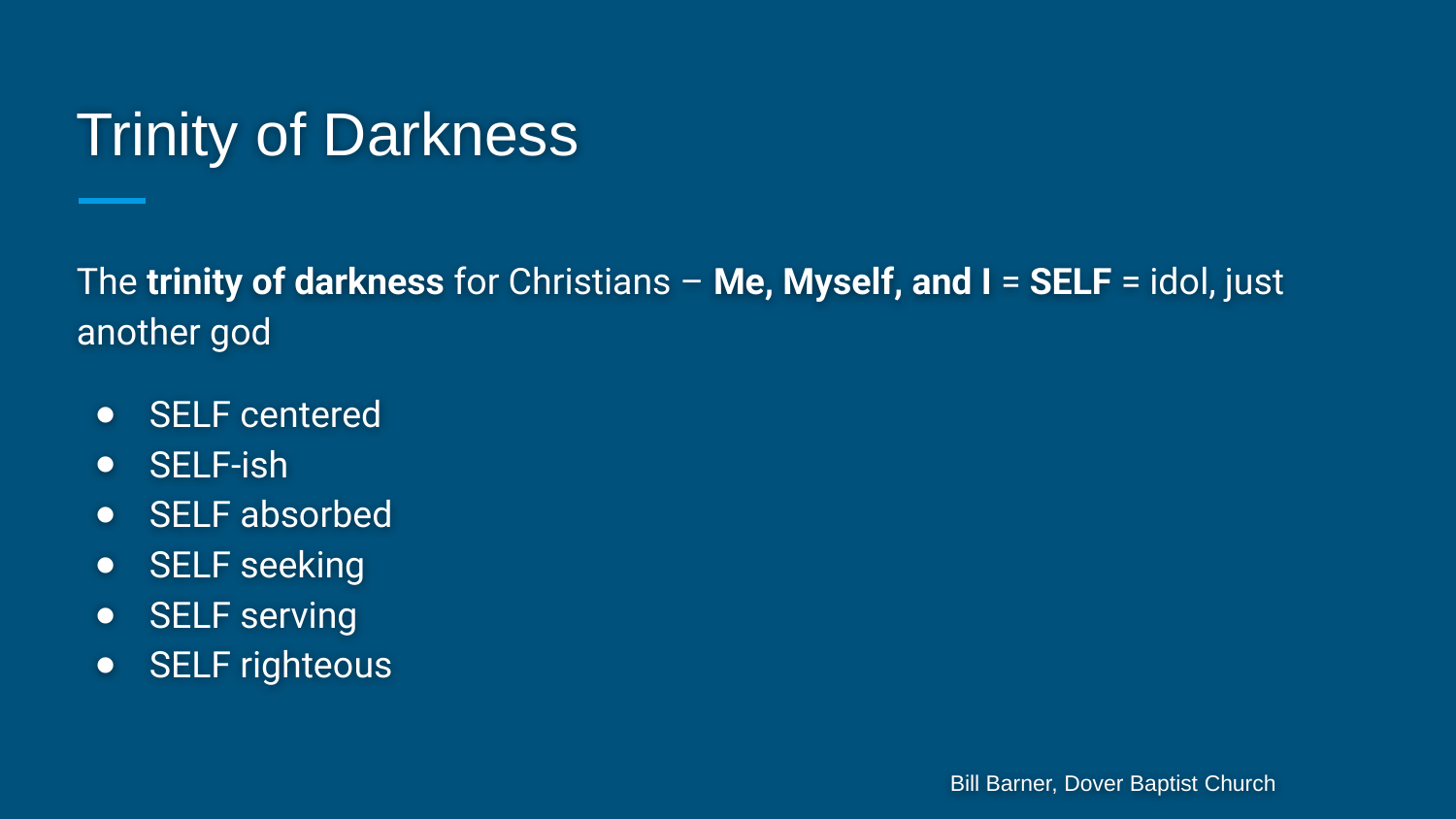

# Trinity of Darkness
The trinity of darkness for Christians – Me, Myself, and I = SELF = idol, just another god
SELF centered
SELF-ish
SELF absorbed
SELF seeking
SELF serving
SELF righteous
Bill Barner, Dover Baptist Church